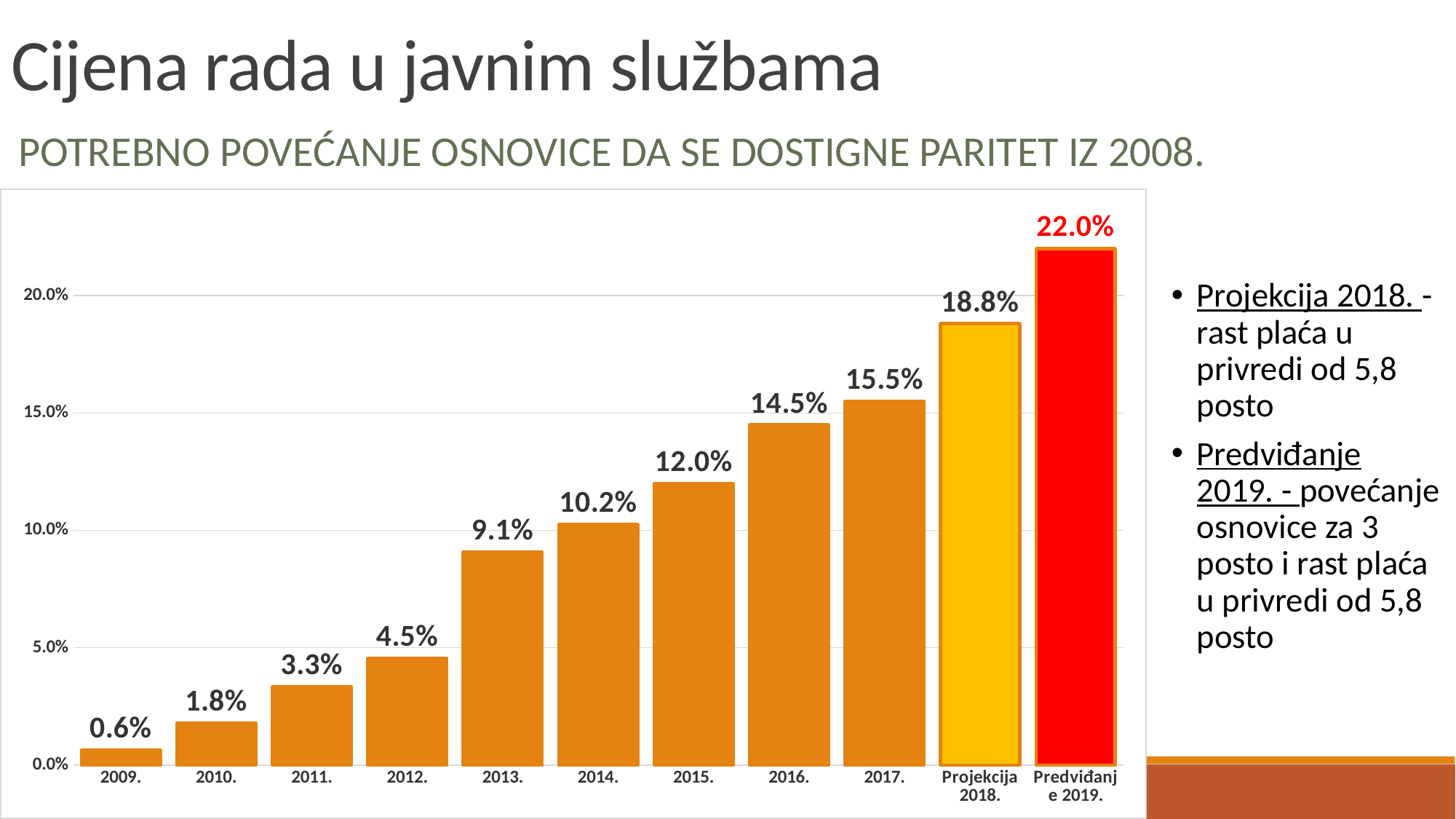

Cijena rada u javnim službama
POTREBNO POVEĆANJE OSNOVICE DA SE DOSTIGNE PARITET IZ 2008.

### Chart

| Category |  |
|---|---|
| 2009. | 0.006356014512941018 |
| 2010. | 0.0179080760434317 |
| 2011. | 0.033336784658056194 |
| 2012. | 0.04543361329882647 |
| 2013. | 0.09075206678953081 |
| 2014. | 0.1024469085100544 |
| 2015. | 0.12002327705024067 |
| 2016. | 0.14488892005908183 |
| 2017. | 0.15500000000000003 |
| Projekcija 2018. | 0.18800000000000003 |
| Predviđanje 2019. | 0.2199964528289879 |
Projekcija 2018. - rast plaća u privredi od 5,8 posto
Predviđanje 2019. - povećanje osnovice za 3 posto i rast plaća u privredi od 5,8 posto